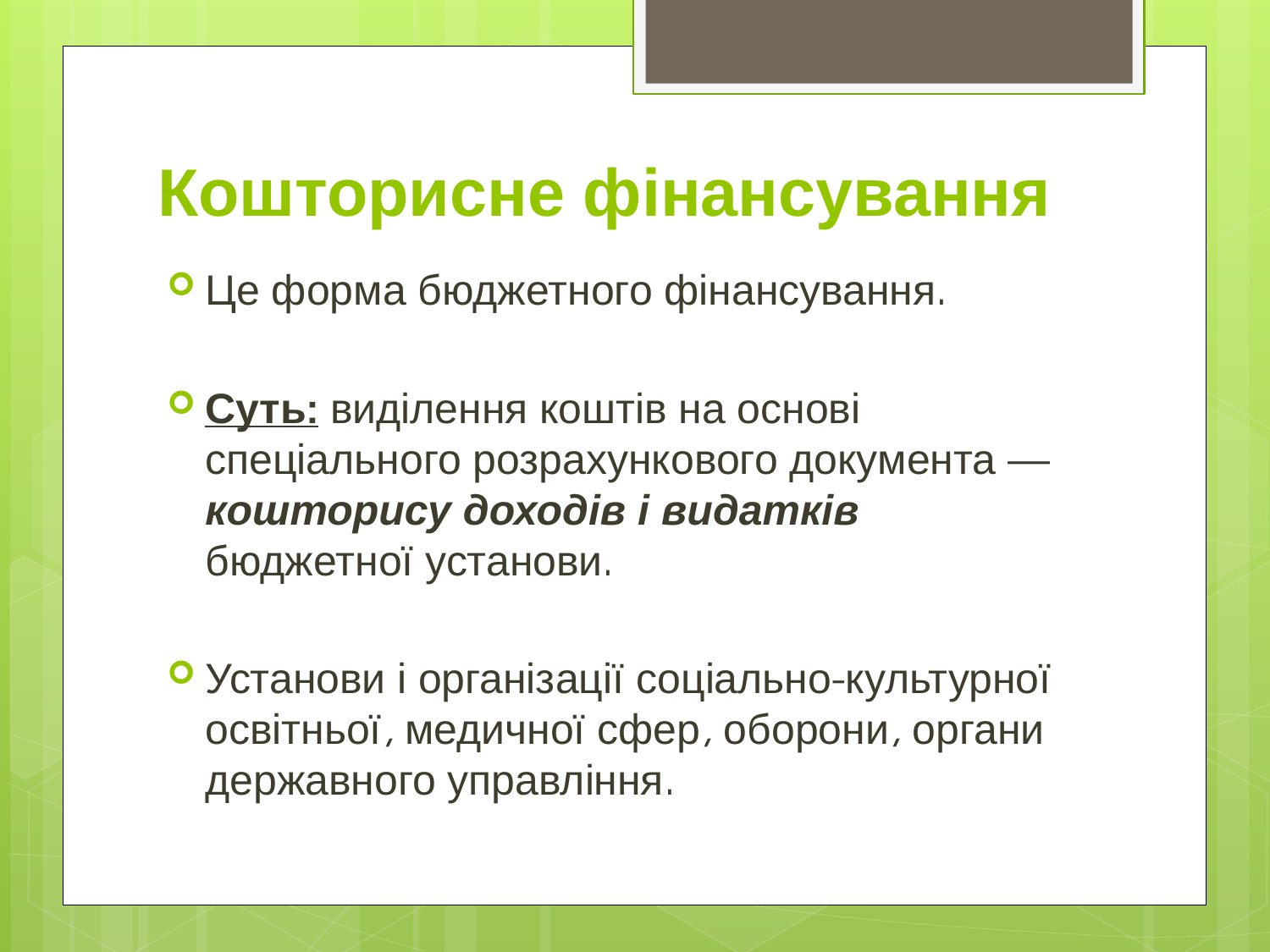

# Кошторисне фінансування
Це форма бюджетного фінансування.

Суть: виділення коштів на основі спеціального розрахункового документа — кошторису доходів і видатків бюджетної установи.

Установи і організації соціально-культурної освітньої, медичної сфер, оборони, органи державного управління.